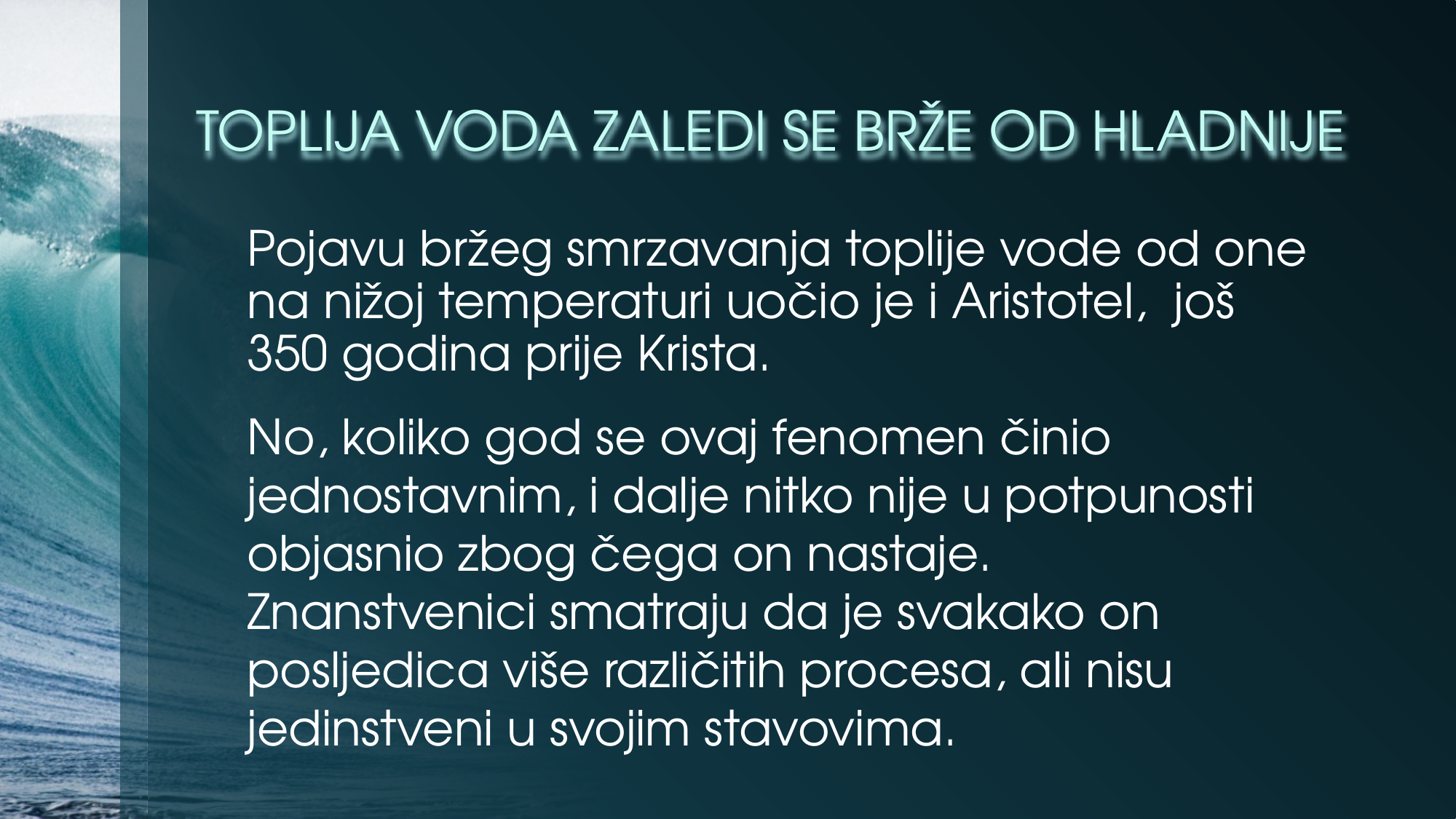

# TOPLIJA VODA ZALEDI SE BRŽE OD HLADNIJE
Pojavu bržeg smrzavanja toplije vode od one na nižoj temperaturi uočio je i Aristotel,  još 350 godina prije Krista.

No, koliko god se ovaj fenomen činio jednostavnim, i dalje nitko nije u potpunosti objasnio zbog čega on nastaje. Znanstvenici smatraju da je svakako on posljedica više različitih procesa, ali nisu jedinstveni u svojim stavovima.